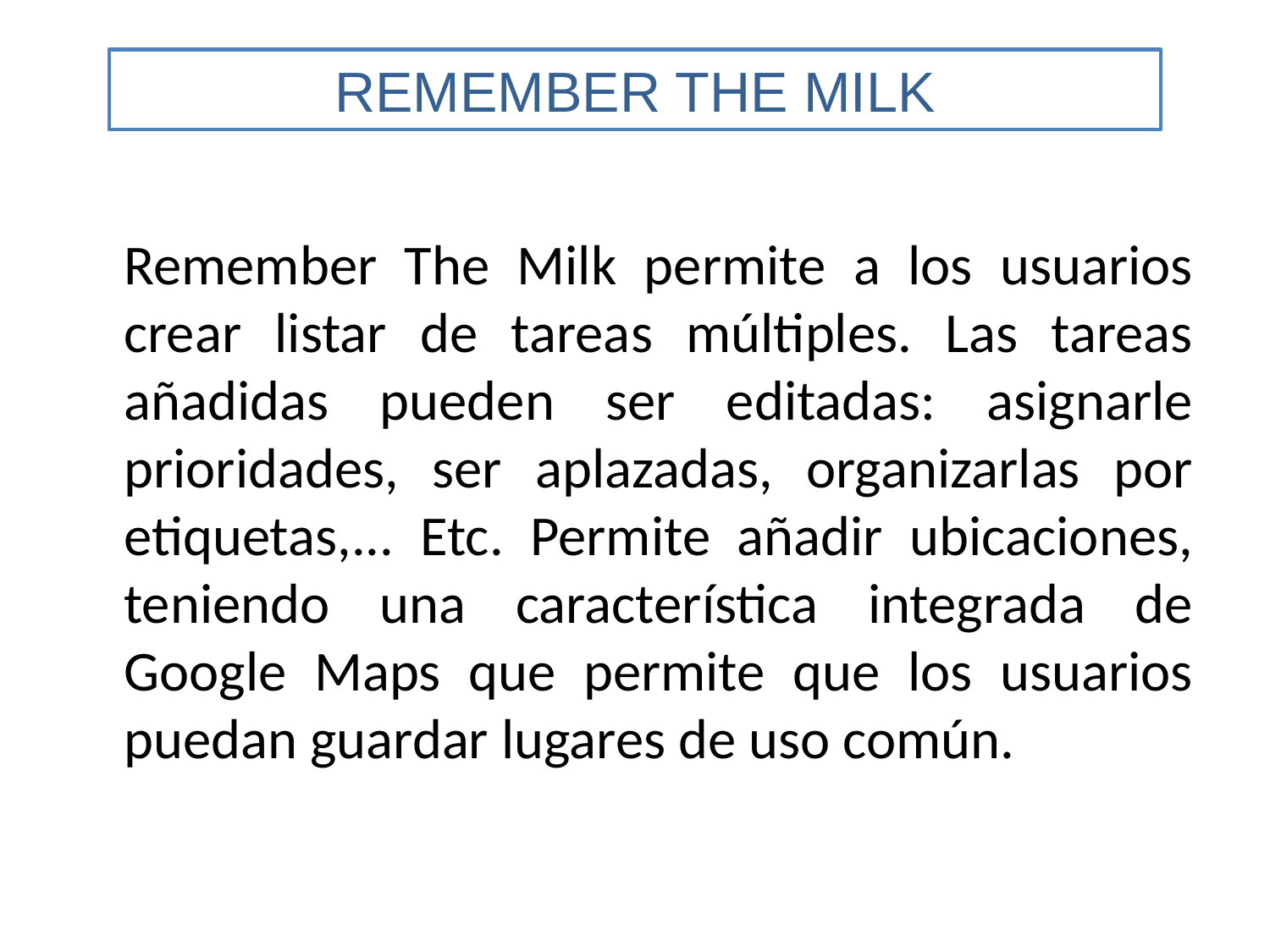

REMEMBER THE MILK
	Remember The Milk permite a los usuarios crear listar de tareas múltiples. Las tareas añadidas pueden ser editadas: asignarle prioridades, ser aplazadas, organizarlas por etiquetas,... Etc. Permite añadir ubicaciones, teniendo una característica integrada de Google Maps que permite que los usuarios puedan guardar lugares de uso común.